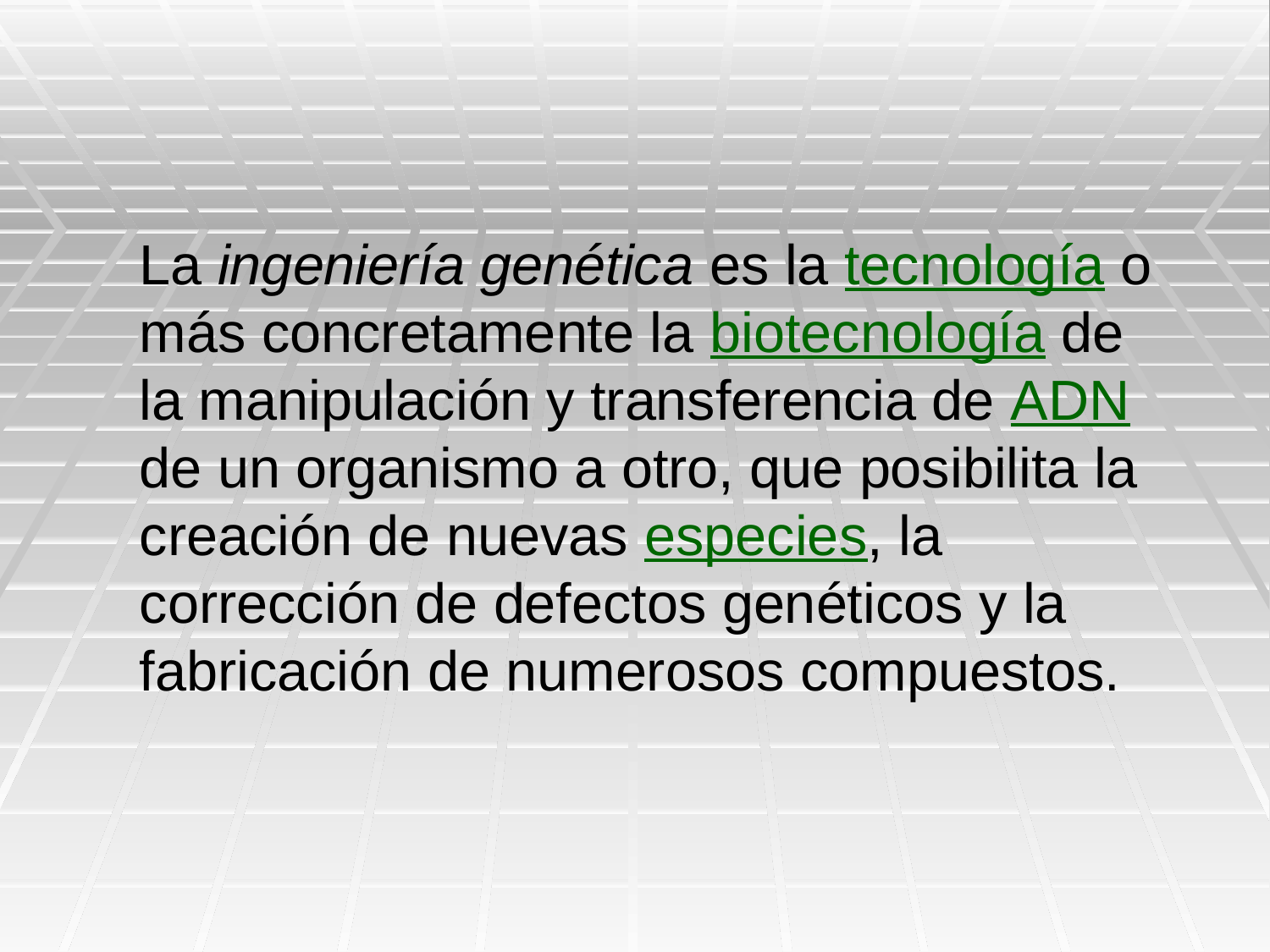

La ingeniería genética es la tecnología o más concretamente la biotecnología de la manipulación y transferencia de ADN de un organismo a otro, que posibilita la creación de nuevas especies, la corrección de defectos genéticos y la fabricación de numerosos compuestos.